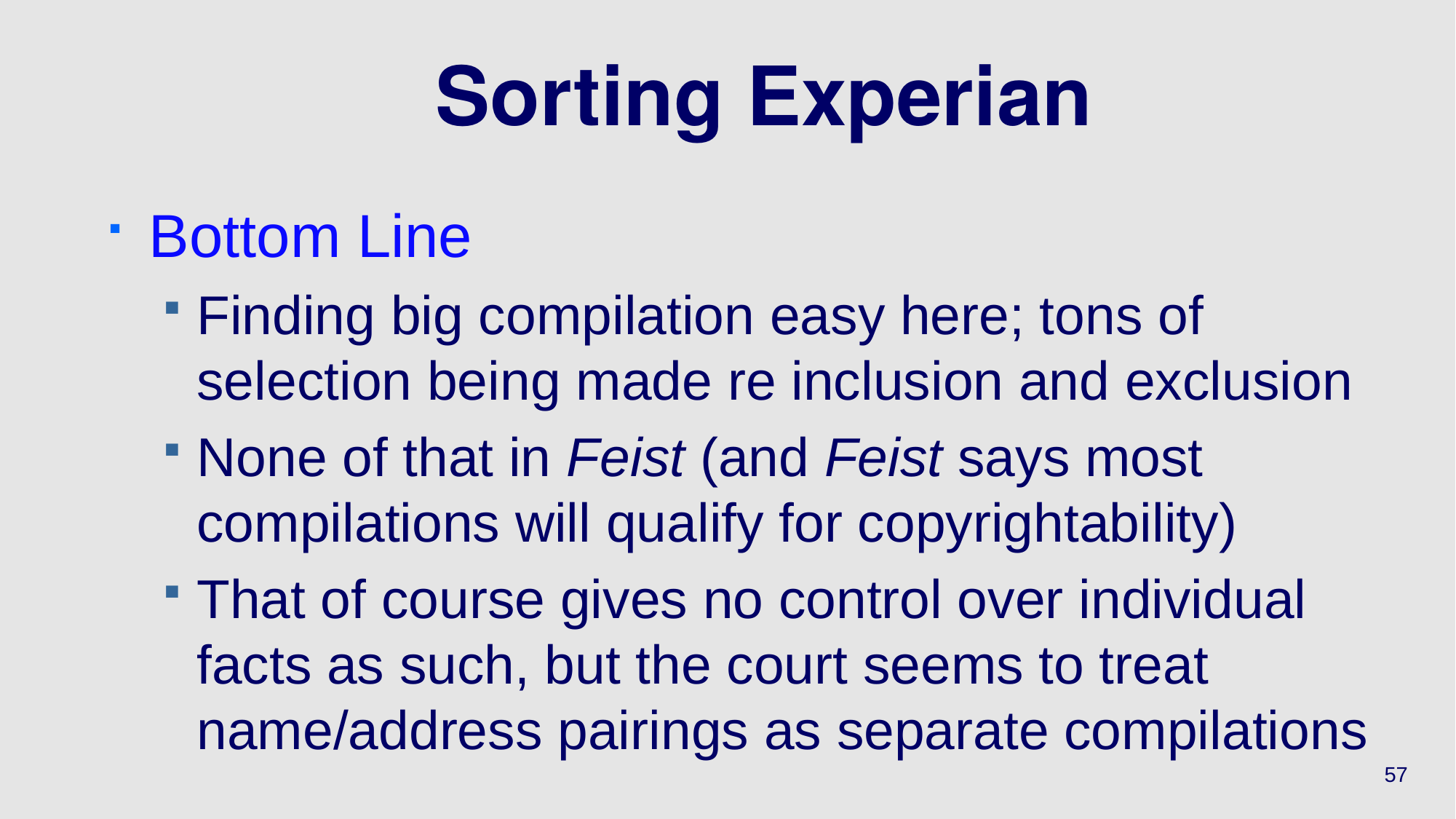

# Sorting Experian
Bottom Line
Finding big compilation easy here; tons of selection being made re inclusion and exclusion
None of that in Feist (and Feist says most compilations will qualify for copyrightability)
That of course gives no control over individual facts as such, but the court seems to treat name/address pairings as separate compilations
57